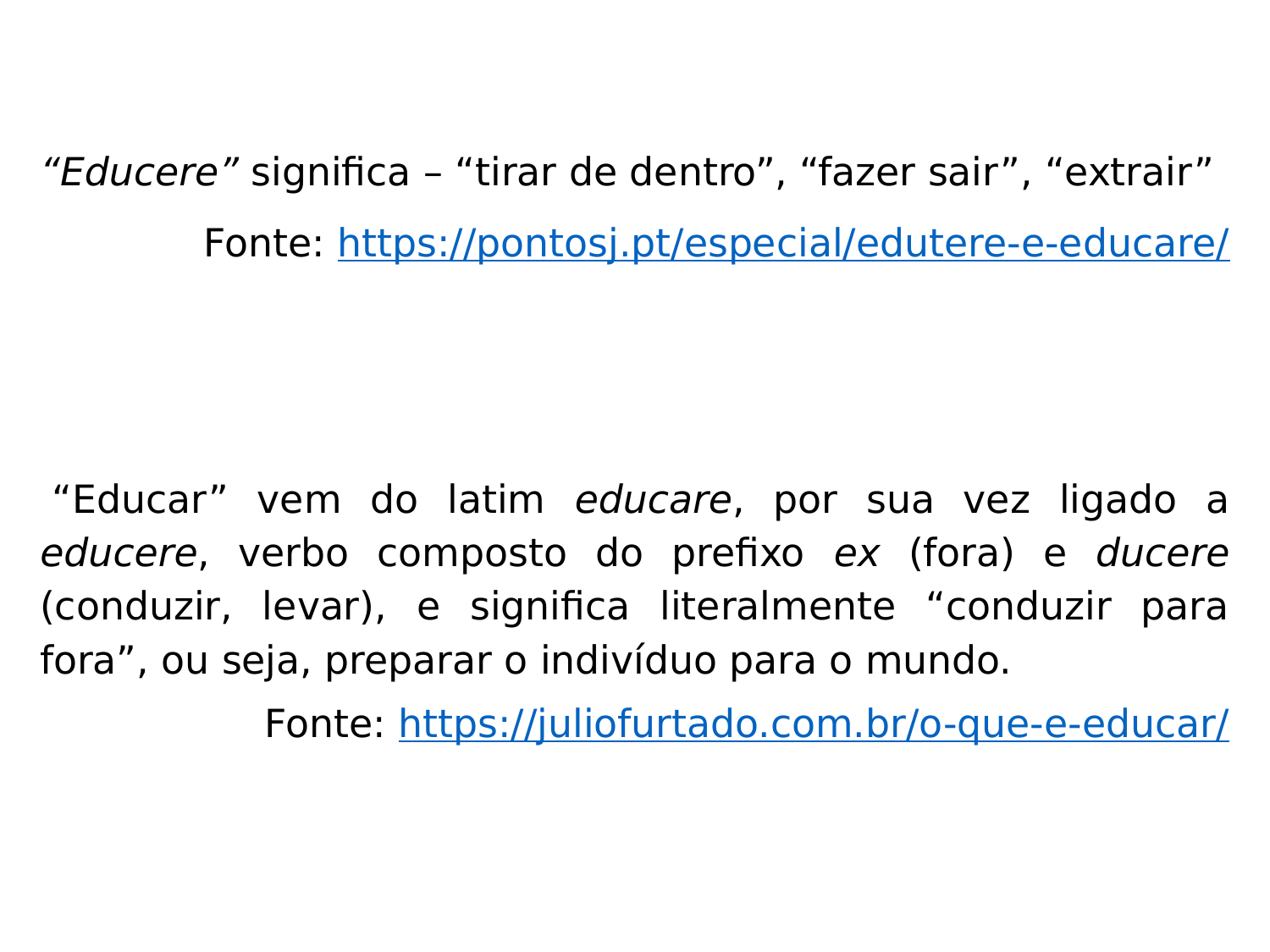

“Educere” significa – “tirar de dentro”, “fazer sair”, “extrair”
Fonte: https://pontosj.pt/especial/edutere-e-educare/

 “Educar” vem do latim educare, por sua vez ligado a educere, verbo composto do prefixo ex (fora) e ducere (conduzir, levar), e significa literalmente “conduzir para fora”, ou seja, preparar o indivíduo para o mundo.
Fonte: https://juliofurtado.com.br/o-que-e-educar/